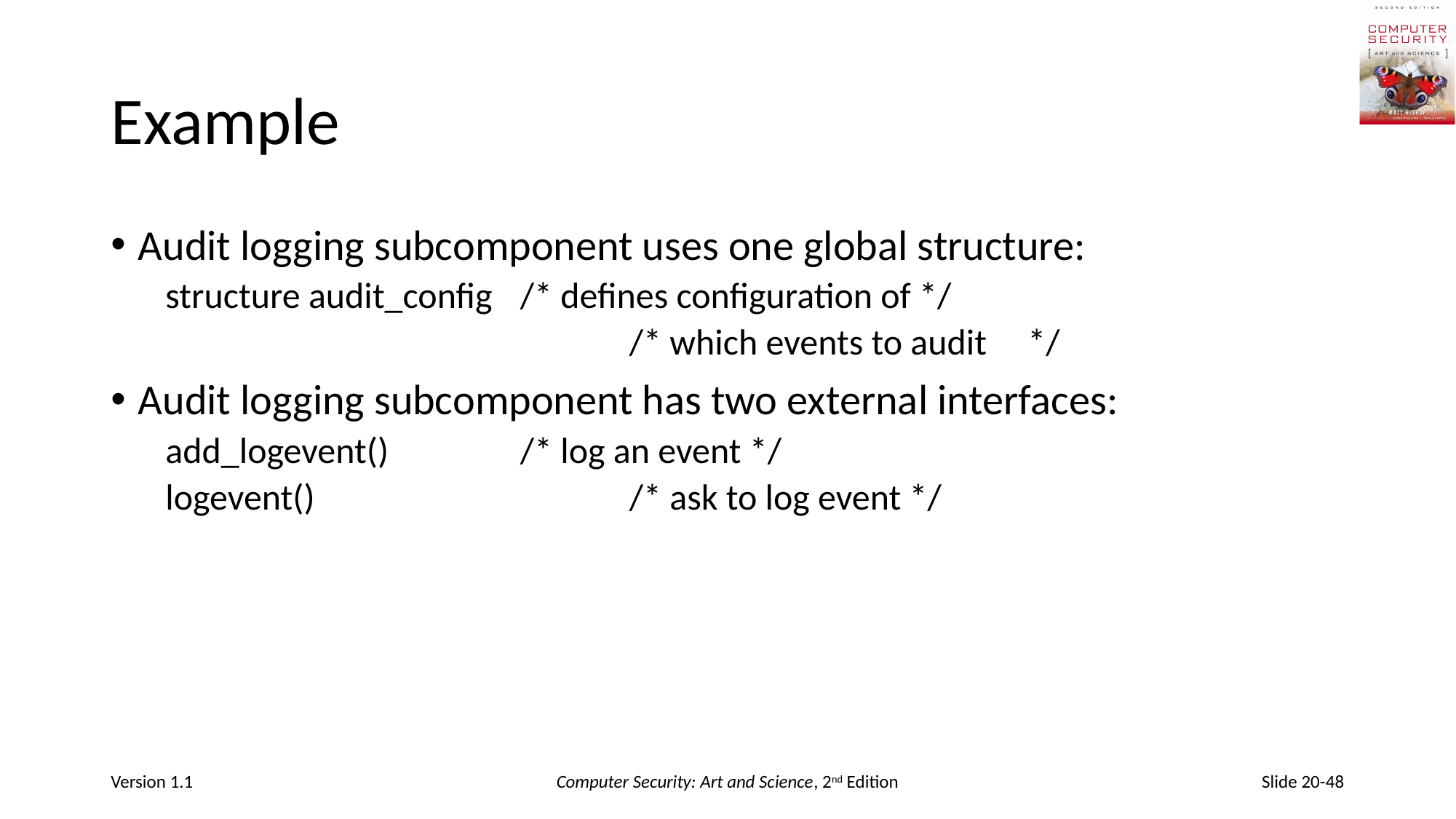

# Example
Audit logging subcomponent uses one global structure:
structure audit_config	/* defines configuration of */
					/* which events to audit     */
Audit logging subcomponent has two external interfaces:
add_logevent()		/* log an event */
logevent()			/* ask to log event */
Version 1.1
Computer Security: Art and Science, 2nd Edition
Slide 20-48